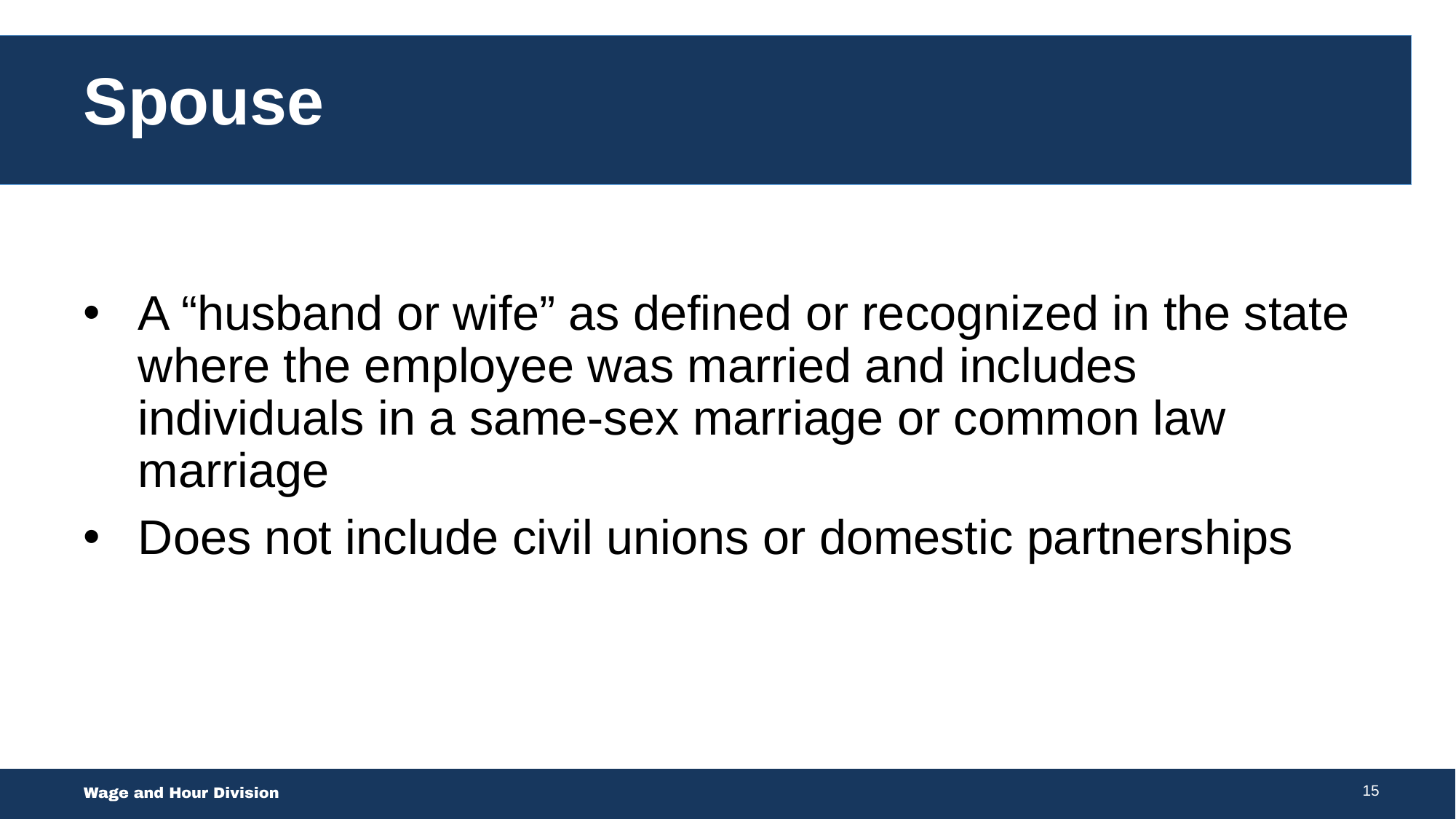

# Spouse

A “husband or wife” as defined or recognized in the state where the employee was married and includes individuals in a same-sex marriage or common law marriage
Does not include civil unions or domestic partnerships